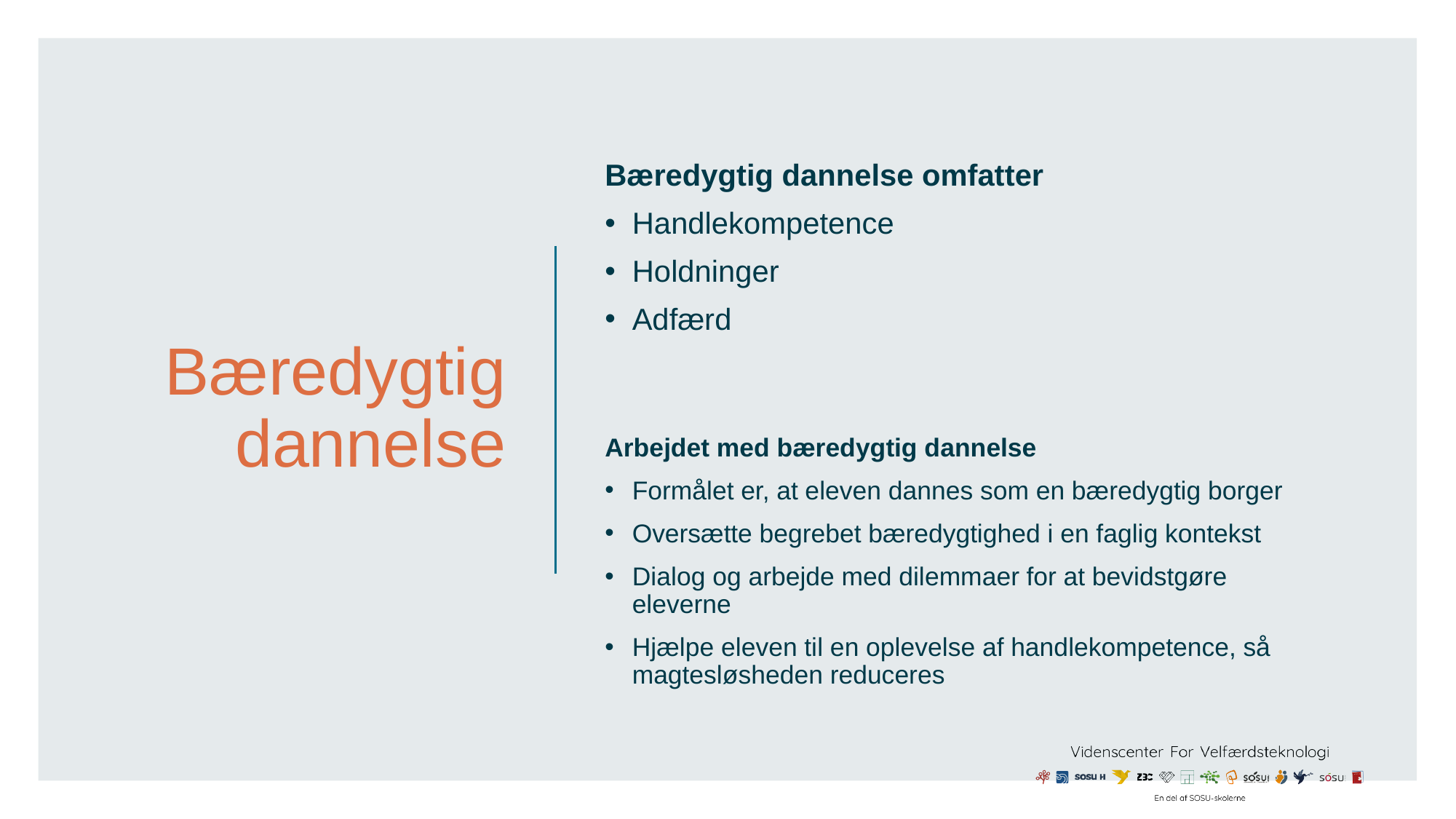

# Bæredygtig dannelse
Bæredygtig dannelse omfatter
Handlekompetence
Holdninger
Adfærd

Arbejdet med bæredygtig dannelse
Formålet er, at eleven dannes som en bæredygtig borger
Oversætte begrebet bæredygtighed i en faglig kontekst
Dialog og arbejde med dilemmaer for at bevidstgøre eleverne
Hjælpe eleven til en oplevelse af handlekompetence, så  magtesløsheden reduceres